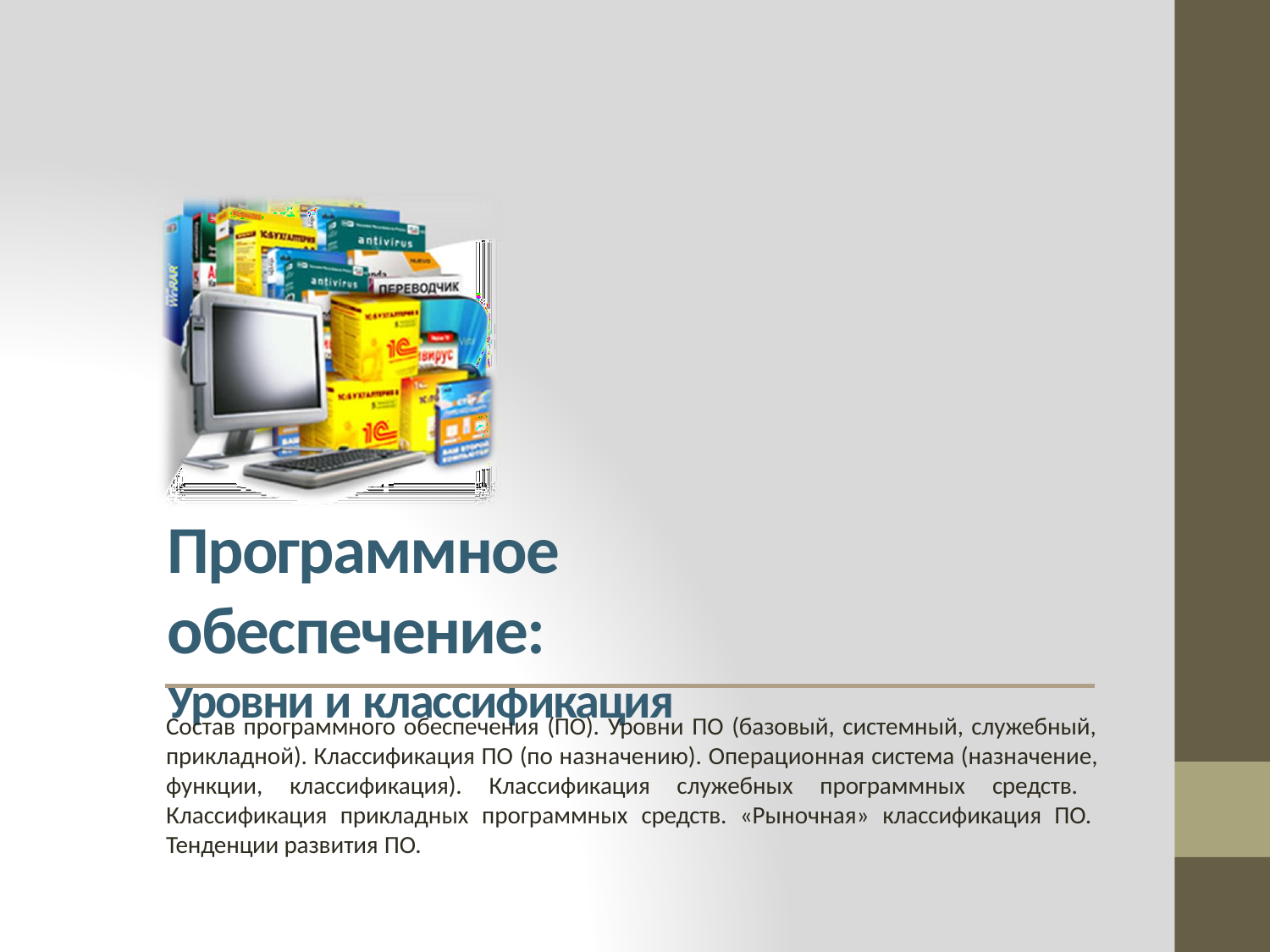

Программное обеспечение:
Уровни и классификация

Состав программного обеспечения (ПО). Уровни ПО (базовый, системный, служебный,  прикладной). Классификация ПО (по назначению). Операционная система (назначение,  функции, классификация). Классификация служебных программных средств.  Классификация прикладных программных средств. «Рыночная» классификация ПО.  Тенденции развития ПО.